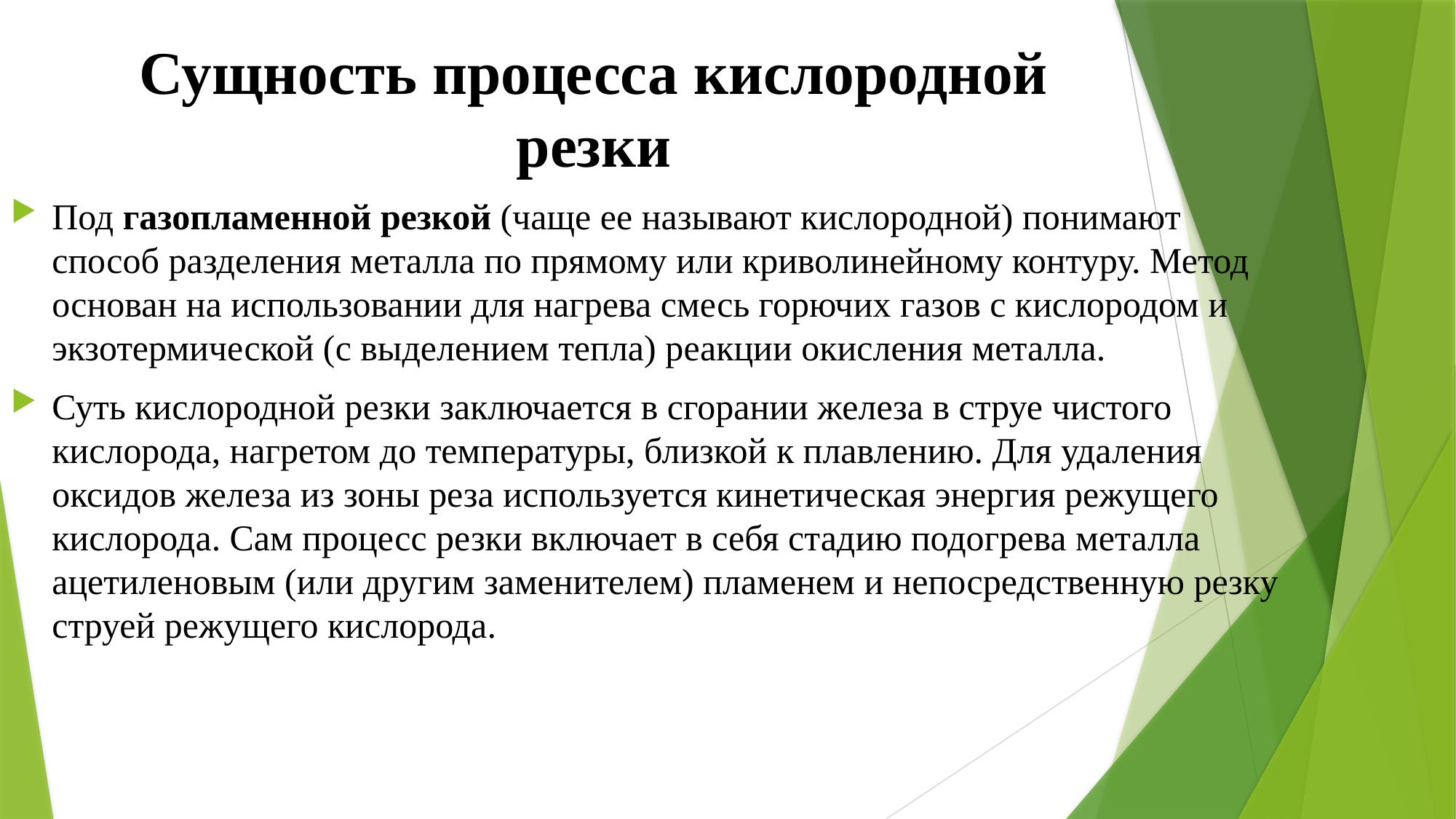

# Сущность процесса кислородной резки
Под газопламенной резкой (чаще ее называют кислородной) понимают способ разделения металла по прямому или криволинейному контуру. Метод основан на использовании для нагрева смесь горючих газов с кислородом и экзотермической (с выделением тепла) реакции окисления металла.
Суть кислородной резки заключается в сгорании железа в струе чистого кислорода, нагретом до температуры, близкой к плавлению. Для удаления оксидов железа из зоны реза используется кинетическая энергия режущего кислорода. Сам процесс резки включает в себя стадию подогрева металла ацетиленовым (или другим заменителем) пламенем и непосредственную резку струей режущего кислорода.